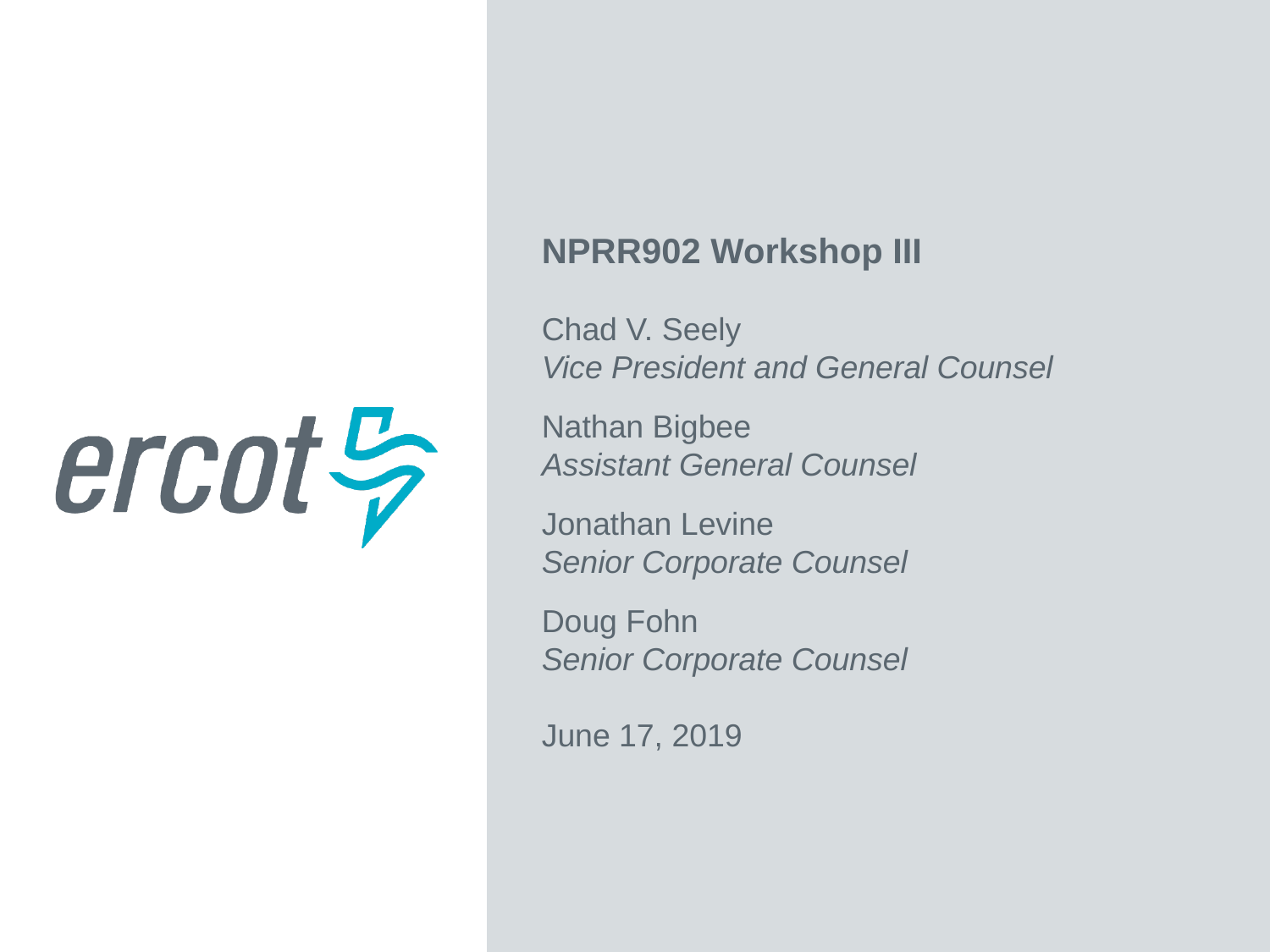

NPRR902 Workshop III

Chad V. Seely
Vice President and General Counsel

Nathan Bigbee
Assistant General Counsel

Jonathan Levine
Senior Corporate Counsel

Doug Fohn
Senior Corporate Counsel

June 17, 2019